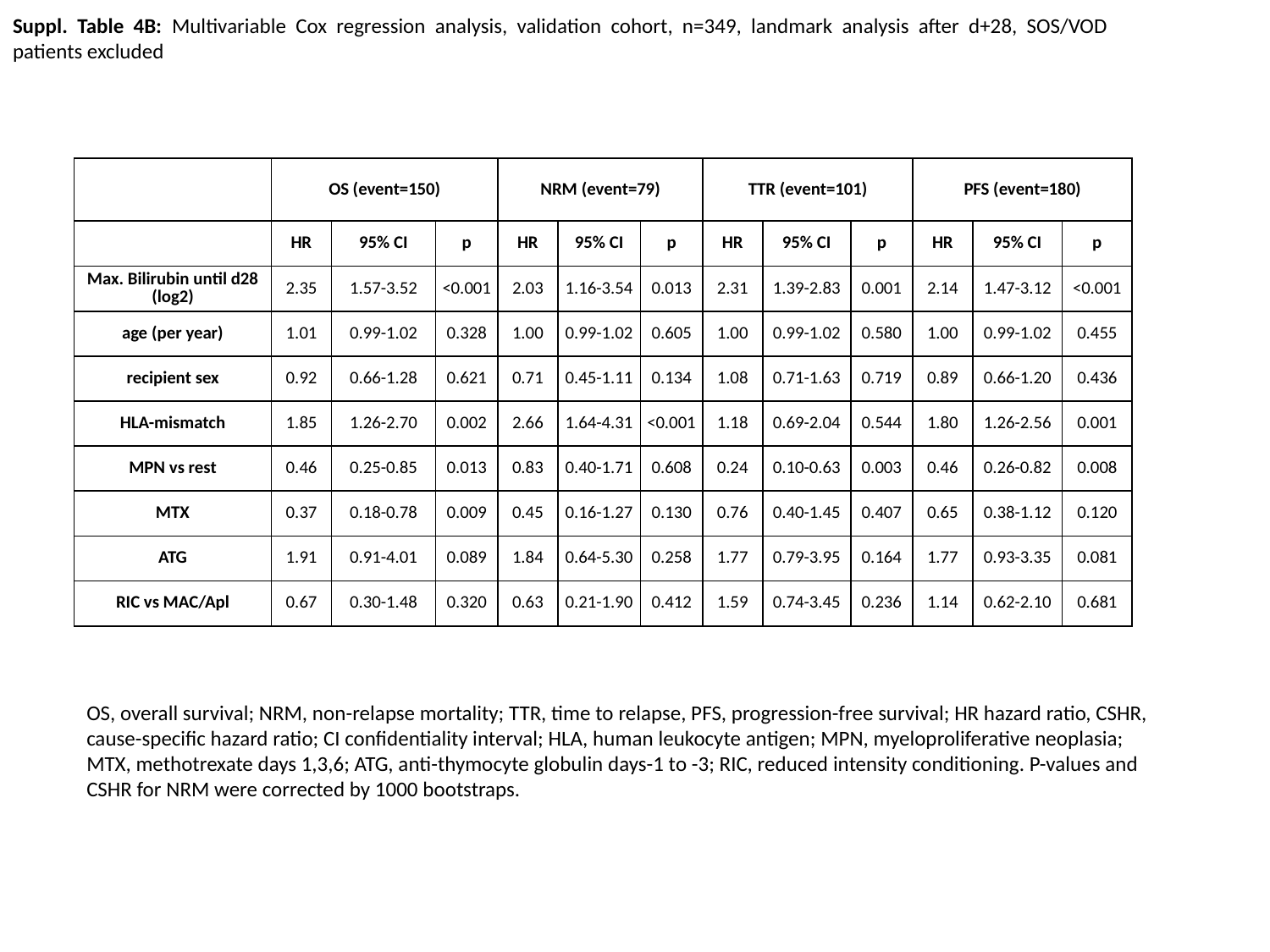

Suppl. Table 4B: Multivariable Cox regression analysis, validation cohort, n=349, landmark analysis after d+28, SOS/VOD patients excluded

|  | OS (event=150) |  |  | NRM (event=79) |  |  | TTR (event=101) |  |  | PFS (event=180) |  |  |
| --- | --- | --- | --- | --- | --- | --- | --- | --- | --- | --- | --- | --- |
|  | HR | 95% CI | p | HR | 95% CI | p | HR | 95% CI | p | HR | 95% CI | p |
| Max. Bilirubin until d28 (log2) | 2.35 | 1.57-3.52 | <0.001 | 2.03 | 1.16-3.54 | 0.013 | 2.31 | 1.39-2.83 | 0.001 | 2.14 | 1.47-3.12 | <0.001 |
| age (per year) | 1.01 | 0.99-1.02 | 0.328 | 1.00 | 0.99-1.02 | 0.605 | 1.00 | 0.99-1.02 | 0.580 | 1.00 | 0.99-1.02 | 0.455 |
| recipient sex | 0.92 | 0.66-1.28 | 0.621 | 0.71 | 0.45-1.11 | 0.134 | 1.08 | 0.71-1.63 | 0.719 | 0.89 | 0.66-1.20 | 0.436 |
| HLA-mismatch | 1.85 | 1.26-2.70 | 0.002 | 2.66 | 1.64-4.31 | <0.001 | 1.18 | 0.69-2.04 | 0.544 | 1.80 | 1.26-2.56 | 0.001 |
| MPN vs rest | 0.46 | 0.25-0.85 | 0.013 | 0.83 | 0.40-1.71 | 0.608 | 0.24 | 0.10-0.63 | 0.003 | 0.46 | 0.26-0.82 | 0.008 |
| MTX | 0.37 | 0.18-0.78 | 0.009 | 0.45 | 0.16-1.27 | 0.130 | 0.76 | 0.40-1.45 | 0.407 | 0.65 | 0.38-1.12 | 0.120 |
| ATG | 1.91 | 0.91-4.01 | 0.089 | 1.84 | 0.64-5.30 | 0.258 | 1.77 | 0.79-3.95 | 0.164 | 1.77 | 0.93-3.35 | 0.081 |
| RIC vs MAC/Apl | 0.67 | 0.30-1.48 | 0.320 | 0.63 | 0.21-1.90 | 0.412 | 1.59 | 0.74-3.45 | 0.236 | 1.14 | 0.62-2.10 | 0.681 |
OS, overall survival; NRM, non-relapse mortality; TTR, time to relapse, PFS, progression-free survival; HR hazard ratio, CSHR, cause-specific hazard ratio; CI confidentiality interval; HLA, human leukocyte antigen; MPN, myeloproliferative neoplasia; MTX, methotrexate days 1,3,6; ATG, anti-thymocyte globulin days-1 to -3; RIC, reduced intensity conditioning. P-values and CSHR for NRM were corrected by 1000 bootstraps.